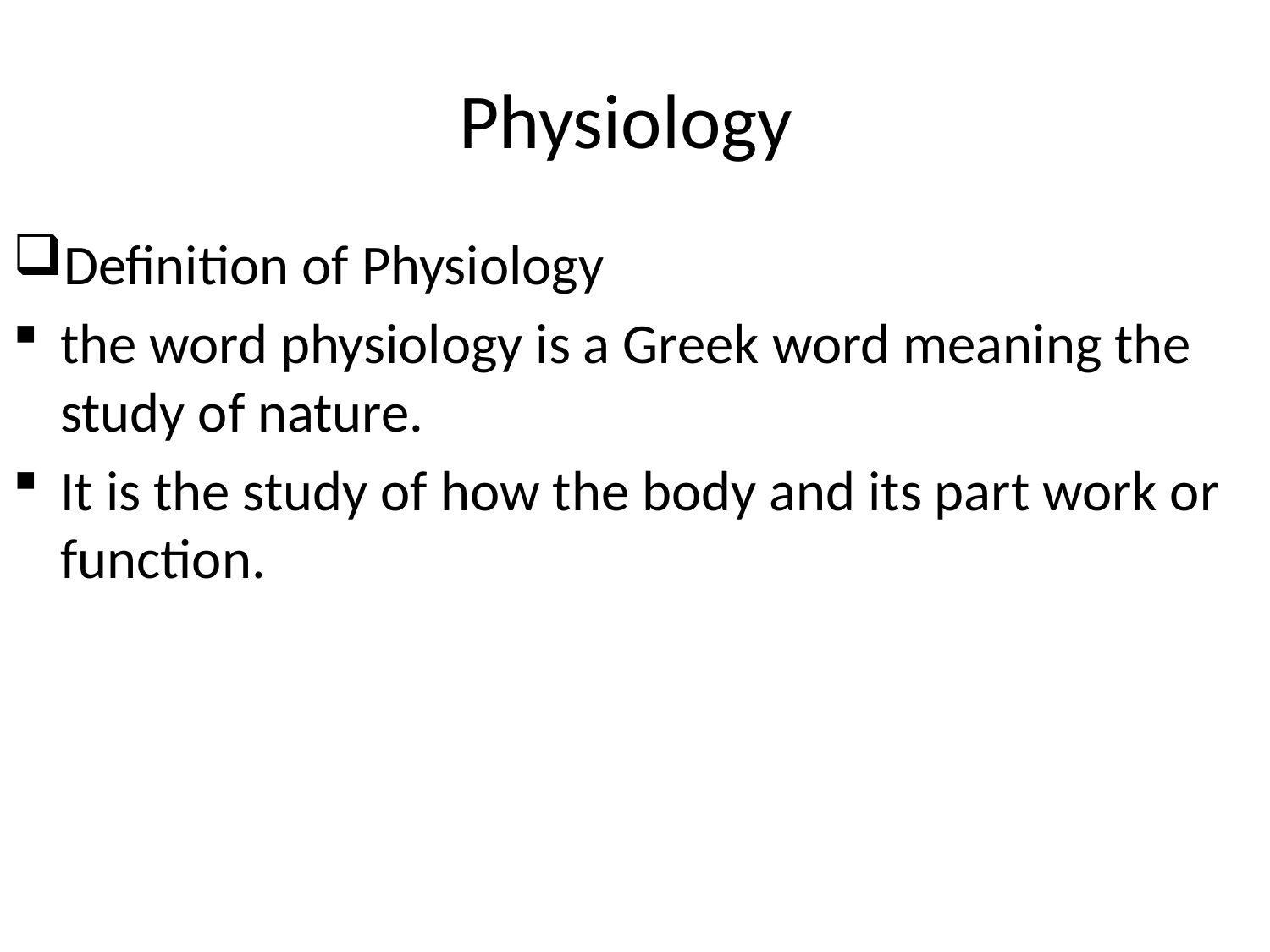

# Physiology
Definition of Physiology
the word physiology is a Greek word meaning the study of nature.
It is the study of how the body and its part work or function.